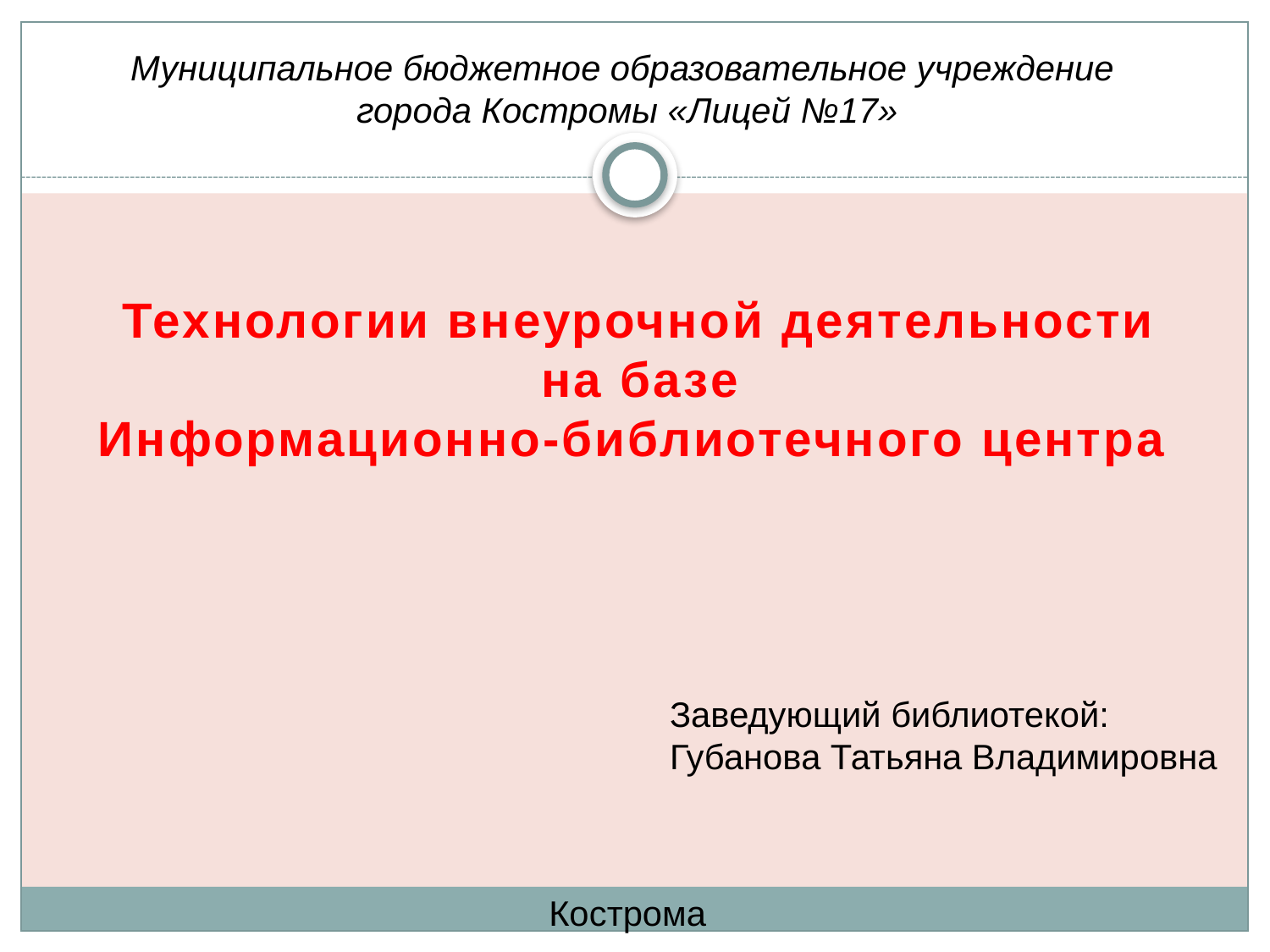

Муниципальное бюджетное образовательное учреждение
города Костромы «Лицей №17»
Технологии внеурочной деятельности на базе
Информационно-библиотечного центра
Заведующий библиотекой:
Губанова Татьяна Владимировна
Кострома